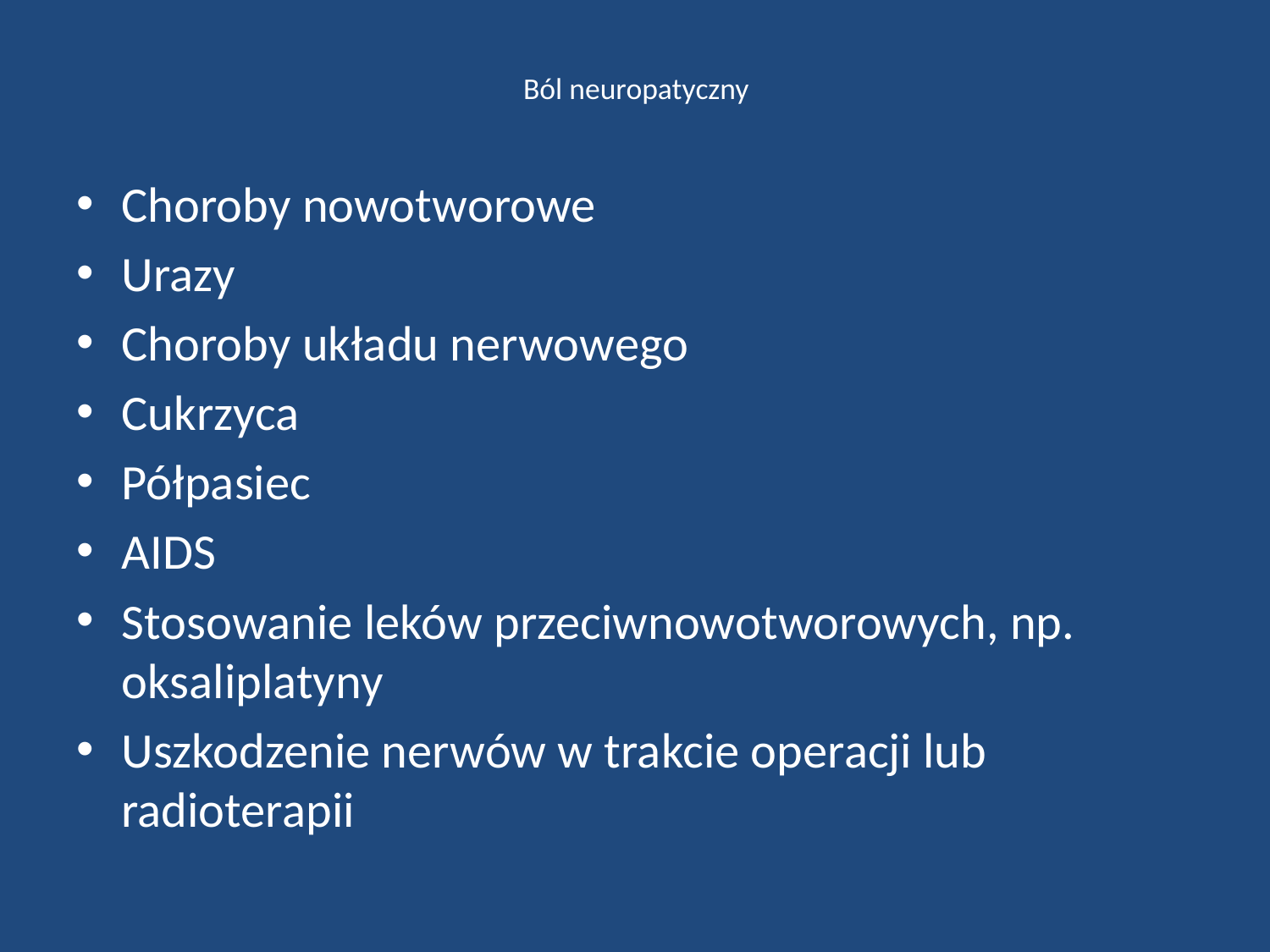

# Ból neuropatyczny
Choroby nowotworowe
Urazy
Choroby układu nerwowego
Cukrzyca
Półpasiec
AIDS
Stosowanie leków przeciwnowotworowych, np. oksaliplatyny
Uszkodzenie nerwów w trakcie operacji lub radioterapii